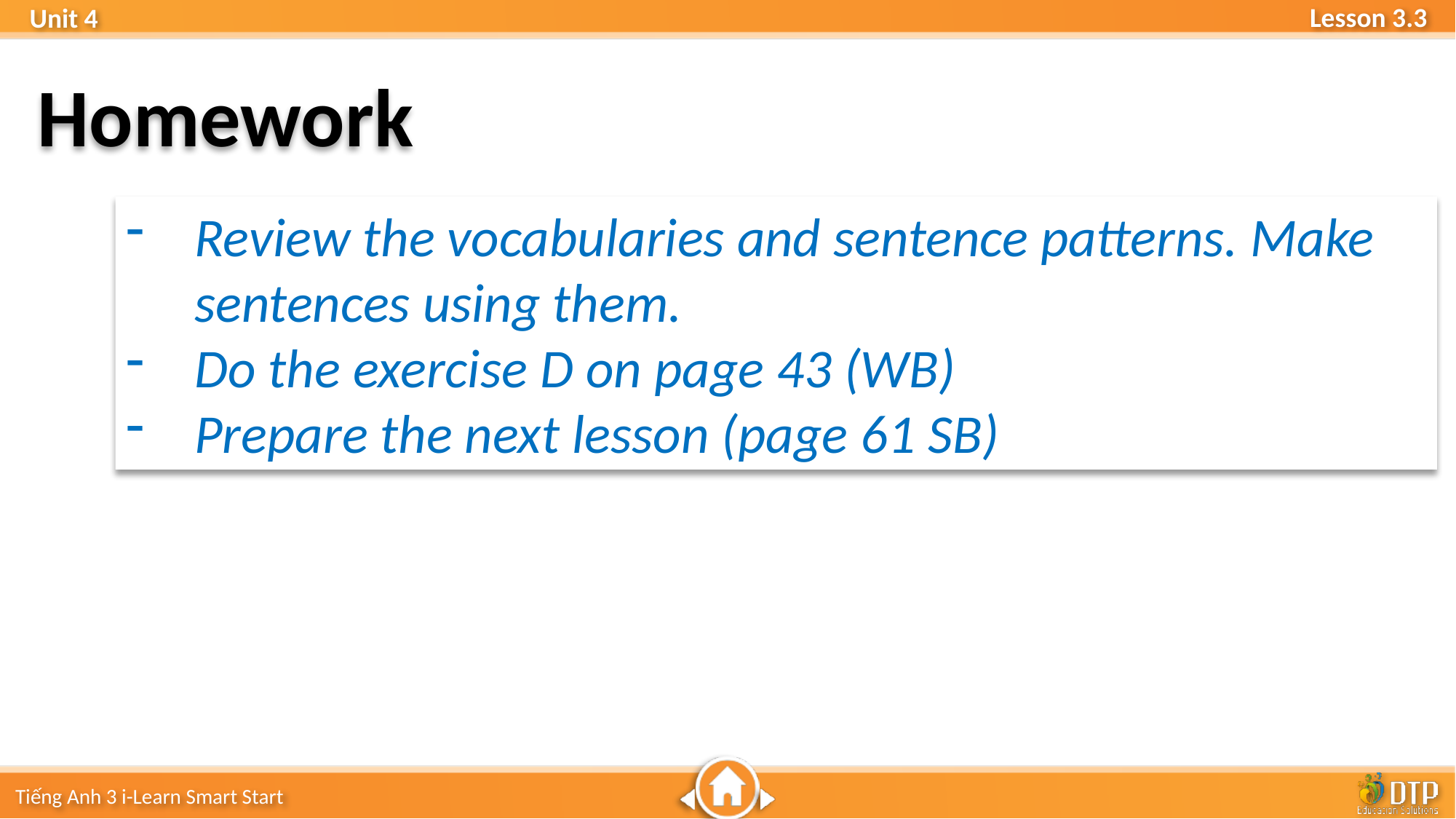

Homework
Review the vocabularies and sentence patterns. Make sentences using them.
Do the exercise D on page 43 (WB)
Prepare the next lesson (page 61 SB)